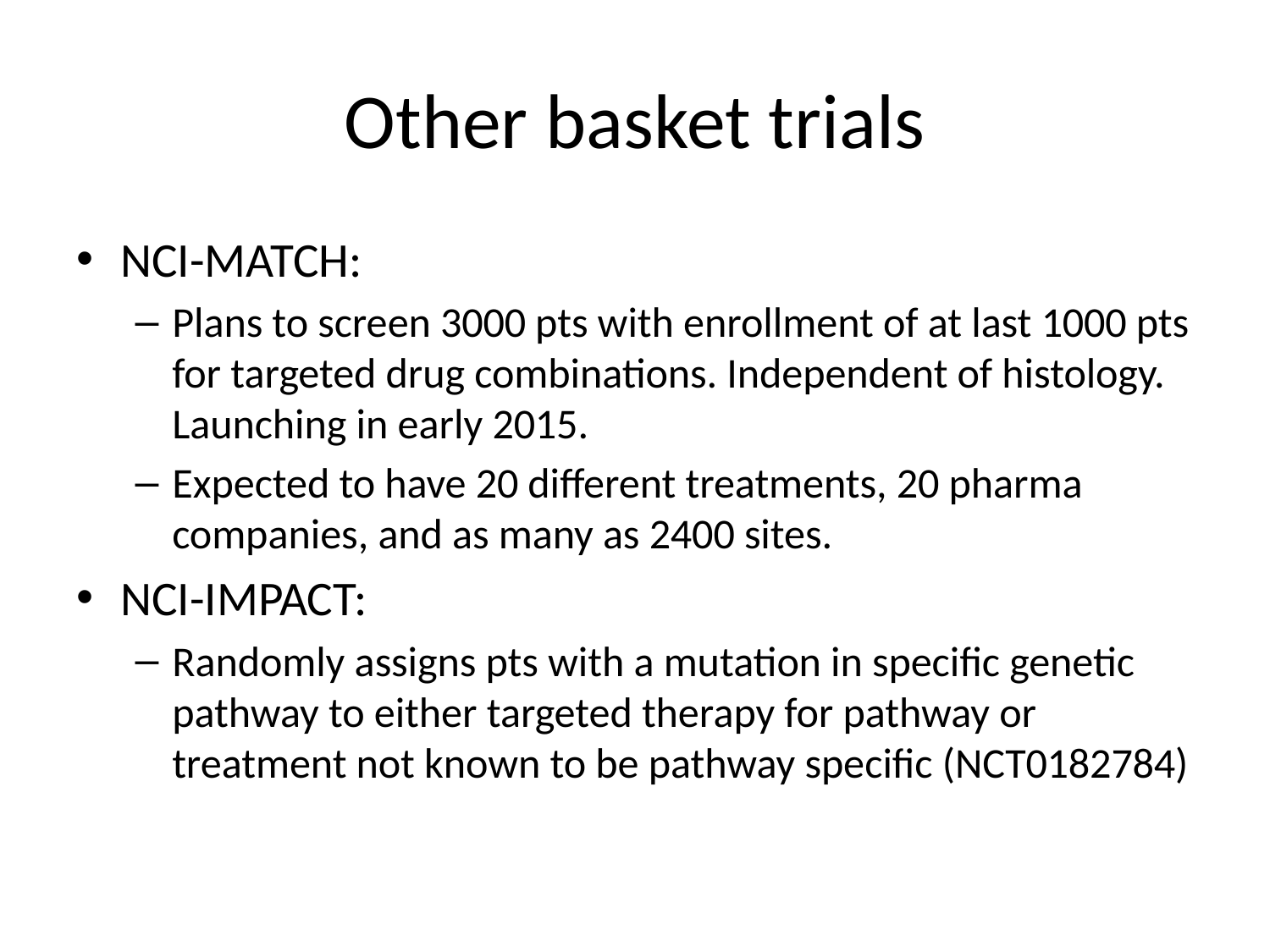

# Other basket trials
NCI-MATCH:
Plans to screen 3000 pts with enrollment of at last 1000 pts for targeted drug combinations. Independent of histology. Launching in early 2015.
Expected to have 20 different treatments, 20 pharma companies, and as many as 2400 sites.
NCI-IMPACT:
Randomly assigns pts with a mutation in specific genetic pathway to either targeted therapy for pathway or treatment not known to be pathway specific (NCT0182784)